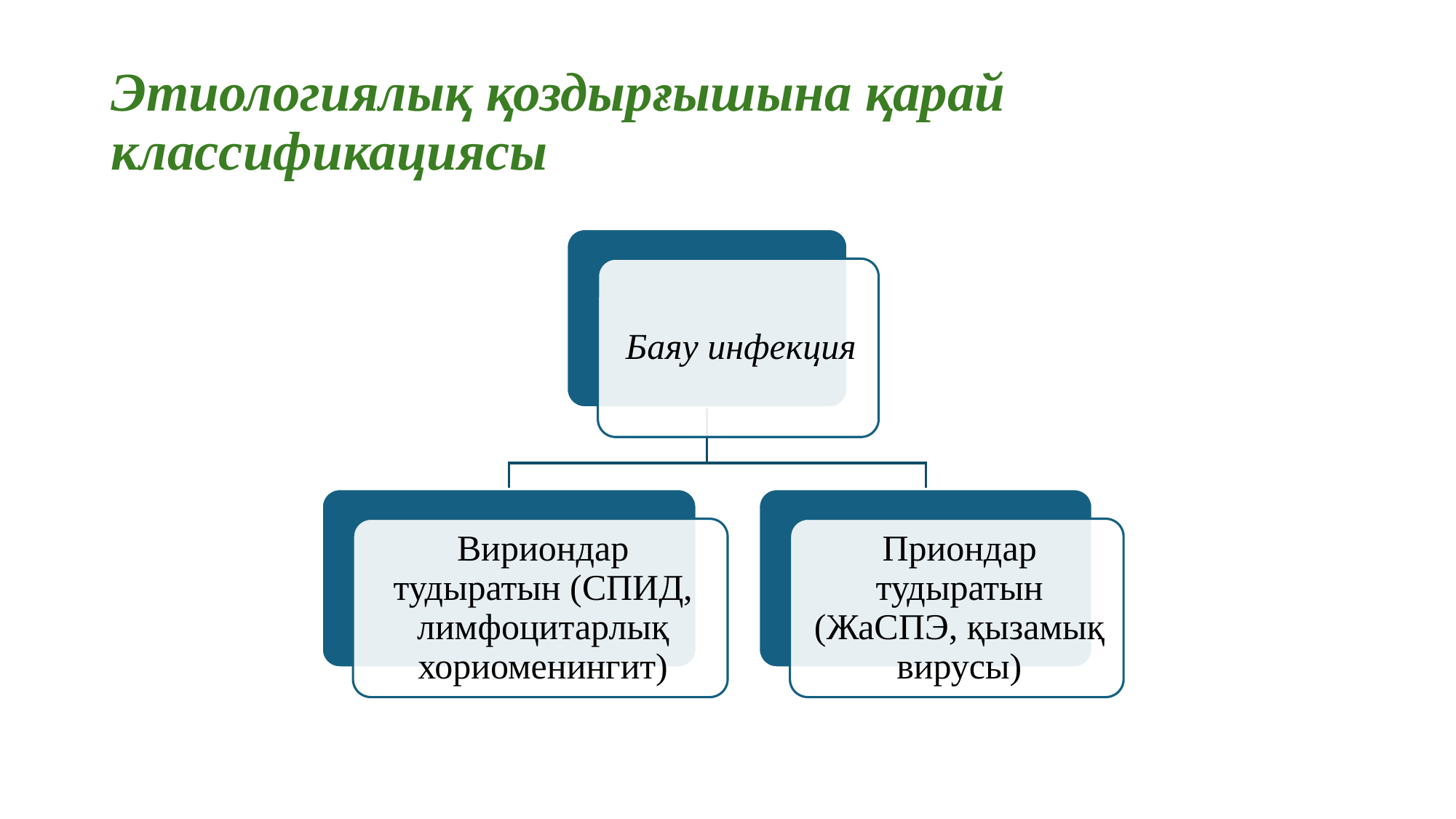

# Этиологиялық қоздырғышына қарай классификациясы
Баяу инфекция
Вириондар тудыратын (СПИД, лимфоцитарлық хориоменингит)
Приондар тудыратын (ЖаСПЭ, қызамық вирусы)